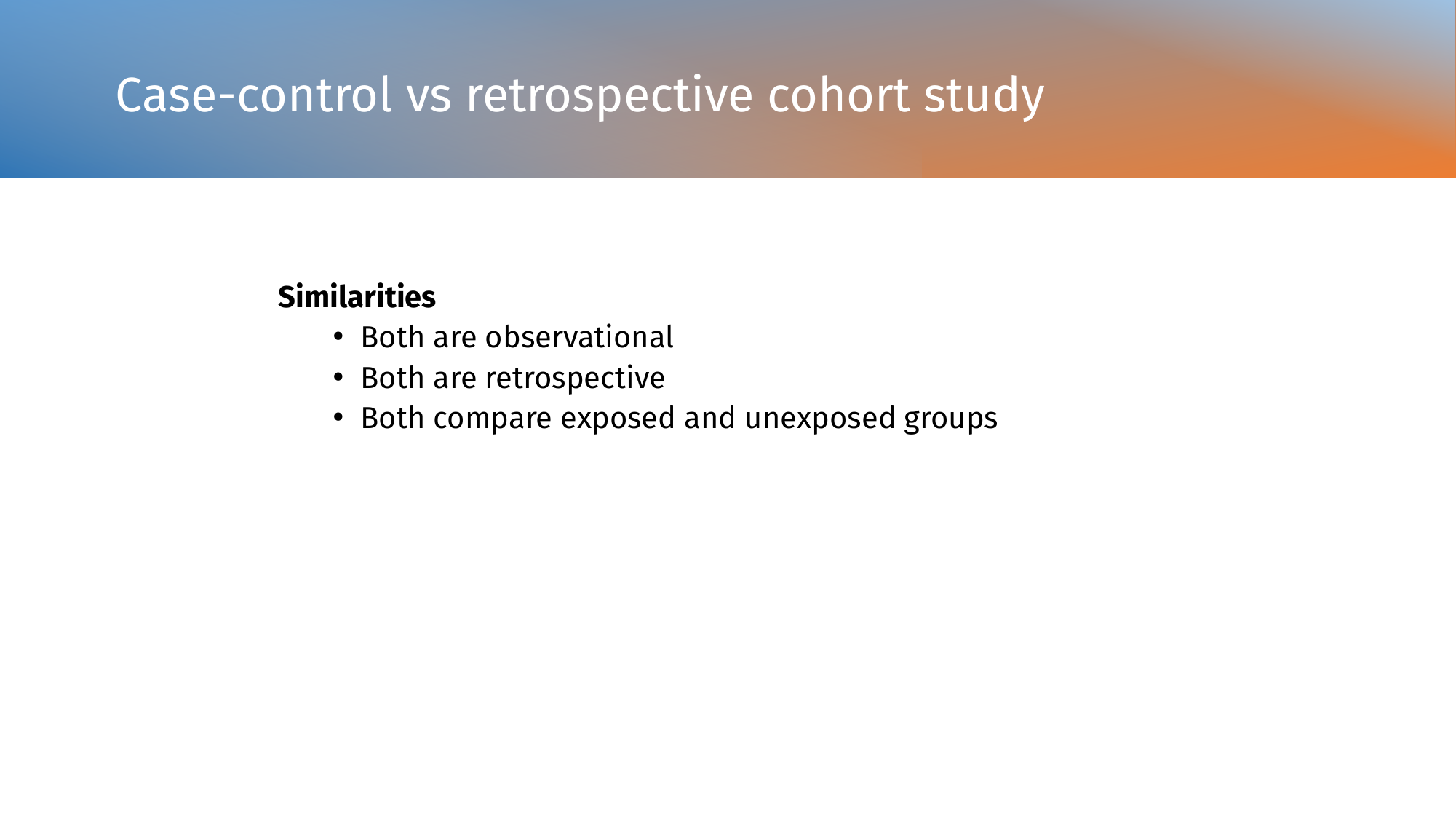

# Case-control vs retrospective cohort study
Similarities
Both are observational
Both are retrospective
Both compare exposed and unexposed groups